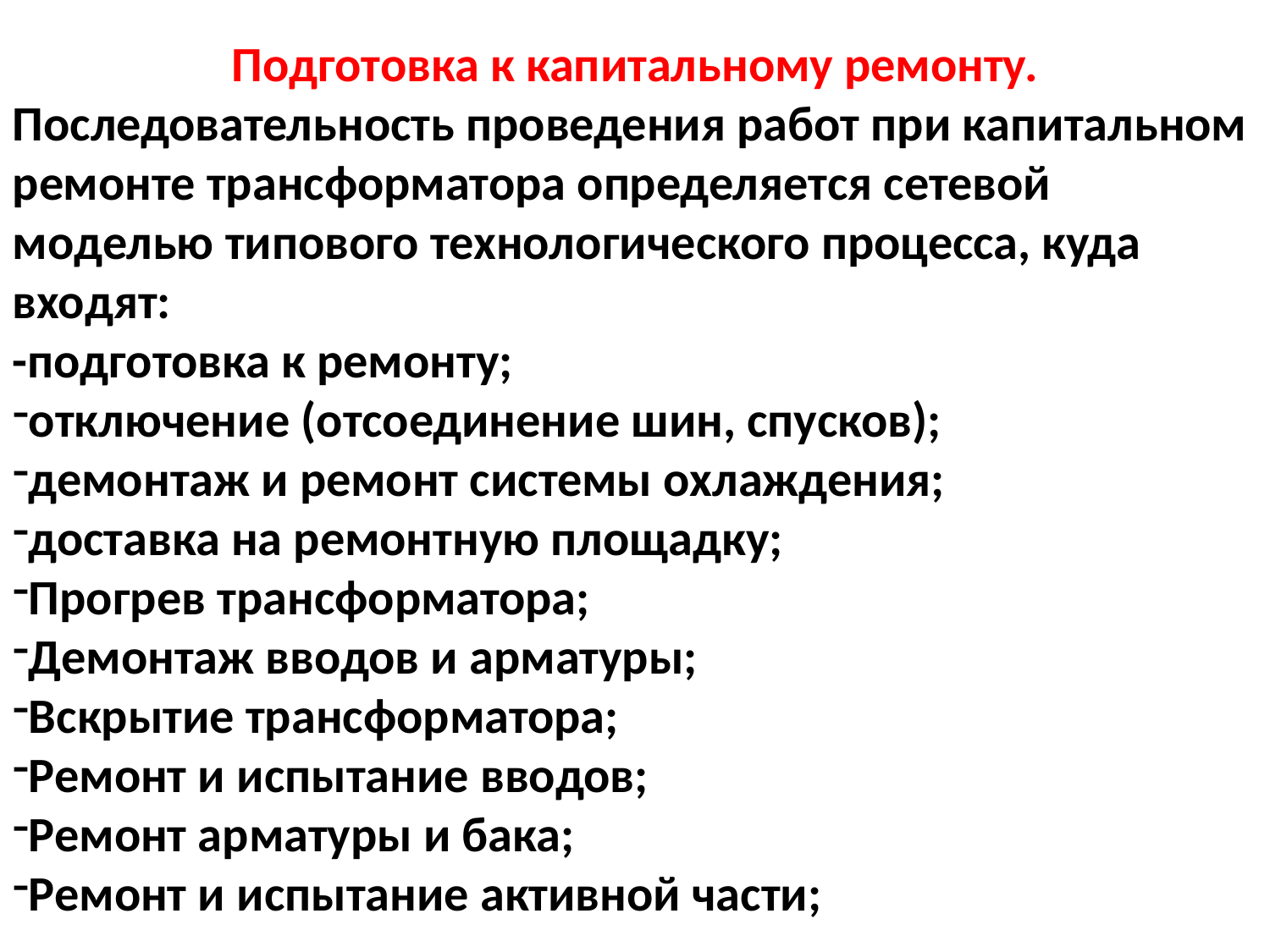

Подготовка к капитальному ремонту.
Последовательность проведения работ при капитальном ремонте трансформатора определяется сетевой моделью типового технологического процесса, куда входят:
-подготовка к ремонту;
отключение (отсоединение шин, спусков);
демонтаж и ремонт системы охлаждения;
доставка на ремонтную площадку;
Прогрев трансформатора;
Демонтаж вводов и арматуры;
Вскрытие трансформатора;
Ремонт и испытание вводов;
Ремонт арматуры и бака;
Ремонт и испытание активной части;